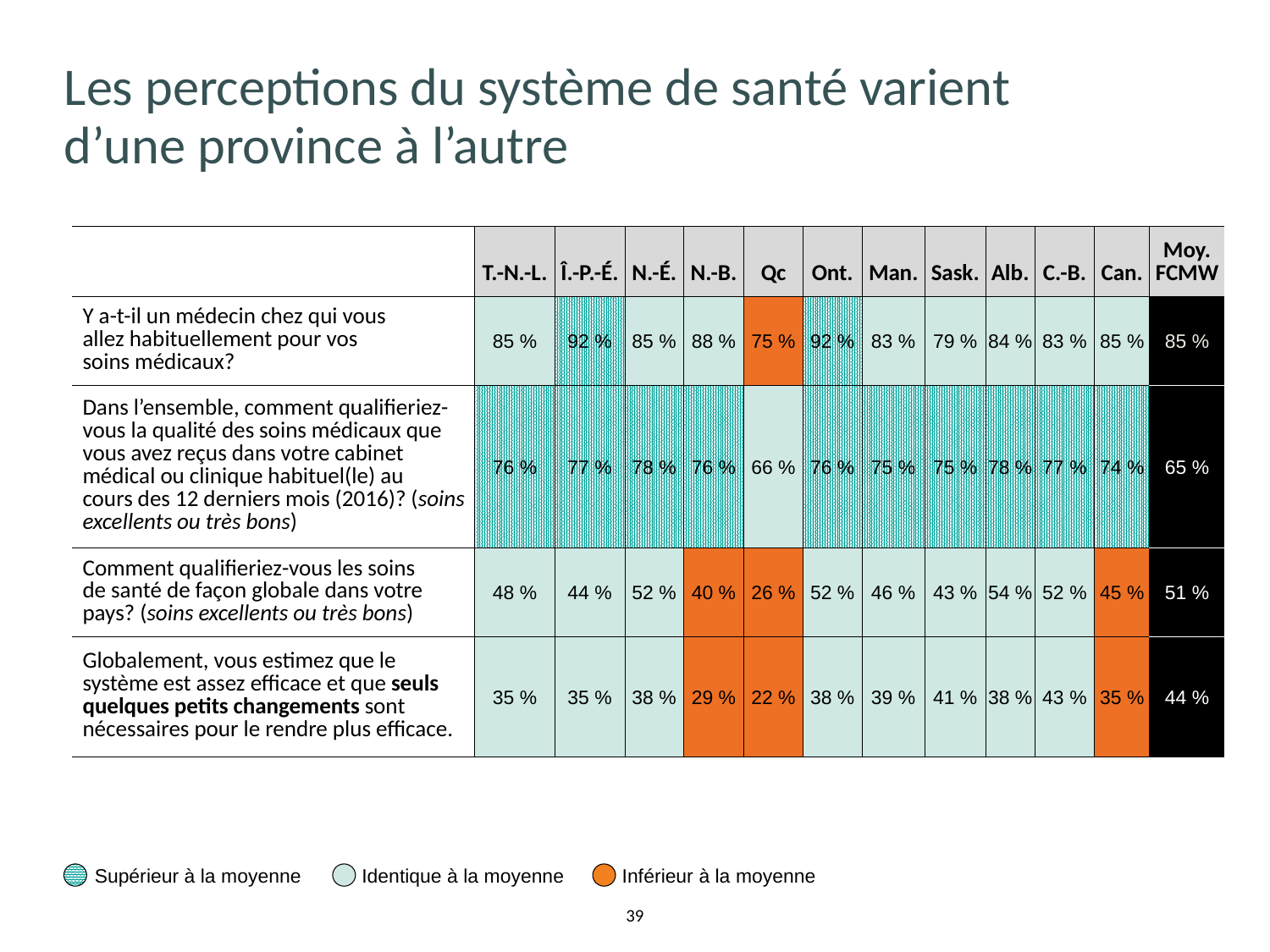

# Les perceptions du système de santé varient d’une province à l’autre
|  | T.-N.-L. | Î.-P.-É. | N.-É. | N.-B. | Qc | Ont. | Man. | Sask. | Alb. | C.-B. | Can. | Moy. FCMW |
| --- | --- | --- | --- | --- | --- | --- | --- | --- | --- | --- | --- | --- |
| Y a-t-il un médecin chez qui vous allez habituellement pour vos soins médicaux? | 85 % | 92 % | 85 % | 88 % | 75 % | 92 % | 83 % | 79 % | 84 % | 83 % | 85 % | 85 % |
| Dans l’ensemble, comment qualifieriez-vous la qualité des soins médicaux que vous avez reçus dans votre cabinet médical ou clinique habituel(le) au cours des 12 derniers mois (2016)? (soins excellents ou très bons) | 76 % | 77 % | 78 % | 76 % | 66 % | 76 % | 75 % | 75 % | 78 % | 77 % | 74 % | 65 % |
| Comment qualifieriez-vous les soins de santé de façon globale dans votre pays? (soins excellents ou très bons) | 48 % | 44 % | 52 % | 40 % | 26 % | 52 % | 46 % | 43 % | 54 % | 52 % | 45 % | 51 % |
| Globalement, vous estimez que le système est assez efficace et que seuls quelques petits changements sont nécessaires pour le rendre plus efficace. | 35 % | 35 % | 38 % | 29 % | 22 % | 38 % | 39 % | 41 % | 38 % | 43 % | 35 % | 44 % |
Inférieur à la moyenne

Supérieur à la moyenne

Identique à la moyenne